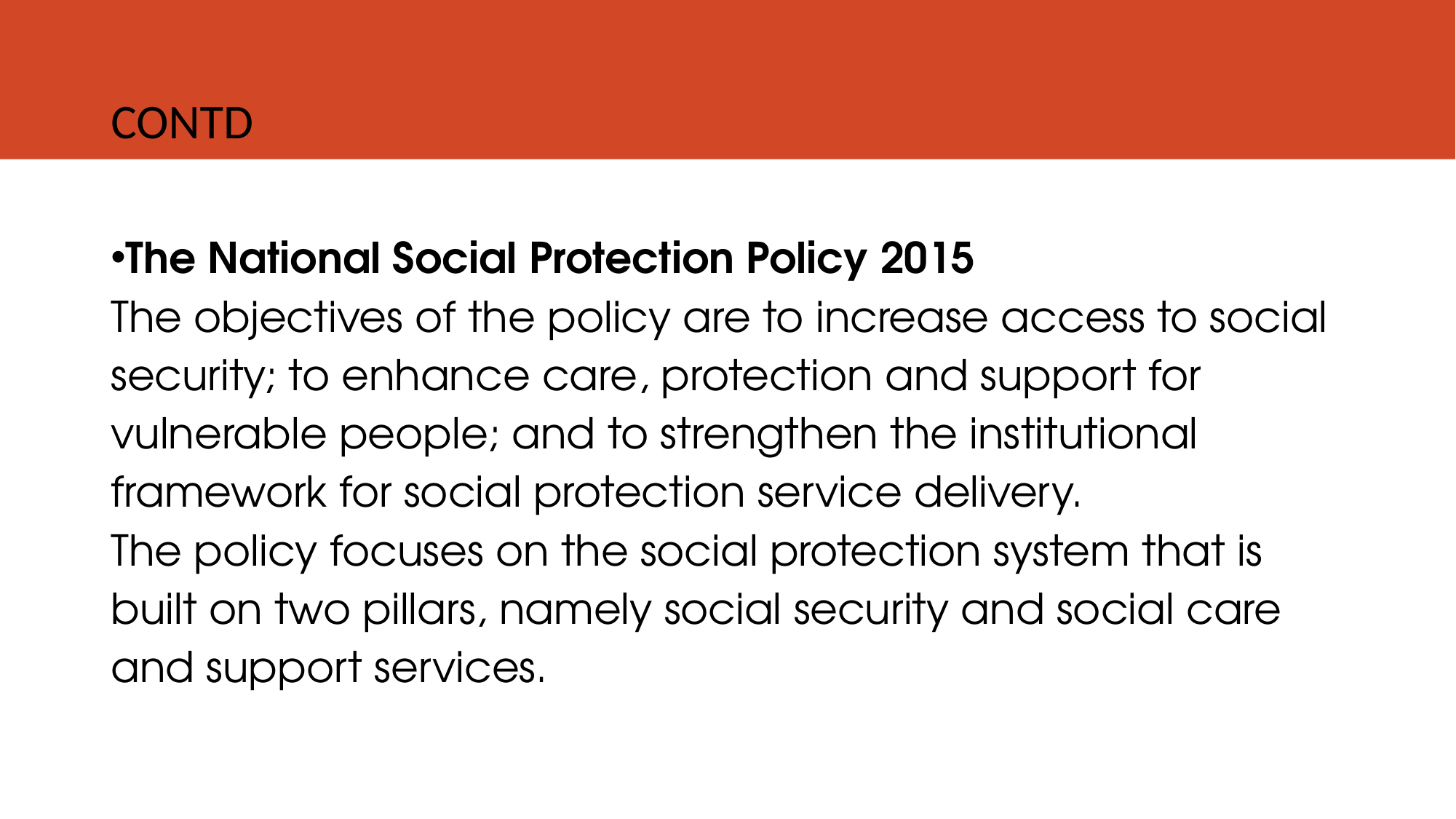

# CONTD
The National Social Protection Policy 2015
The objectives of the policy are to increase access to social security; to enhance care, protection and support for vulnerable people; and to strengthen the institutional framework for social protection service delivery.
The policy focuses on the social protection system that is built on two pillars, namely social security and social care and support services.